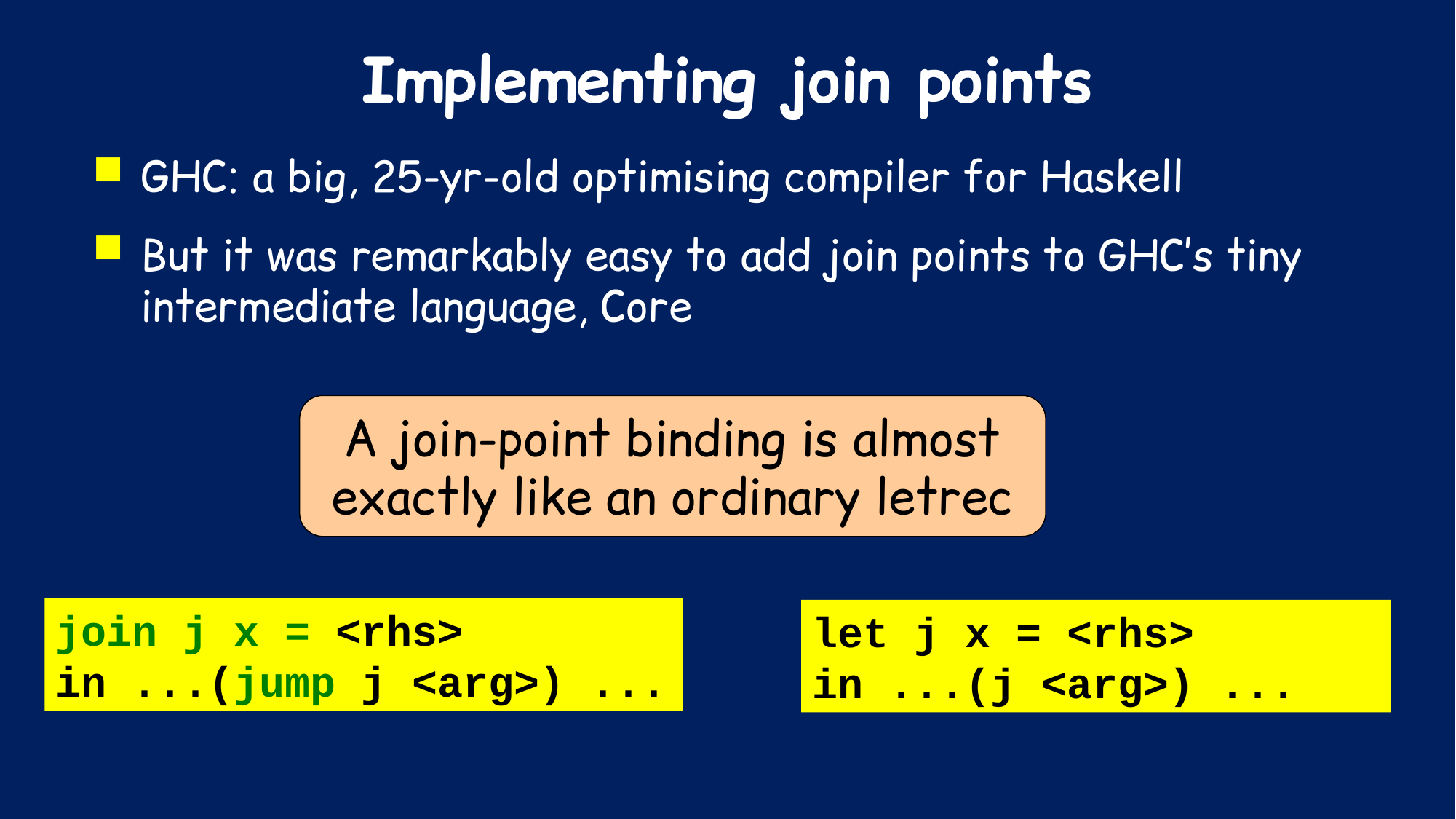

# Implementing join points
GHC: a big, 25-yr-old optimising compiler for Haskell
But it was remarkably easy to add join points to GHC’s tiny intermediate language, Core
A join-point binding is almost exactly like an ordinary letrec
join j x = <rhs>
in ...(jump j <arg>) ...
let j x = <rhs>
in ...(j <arg>) ...